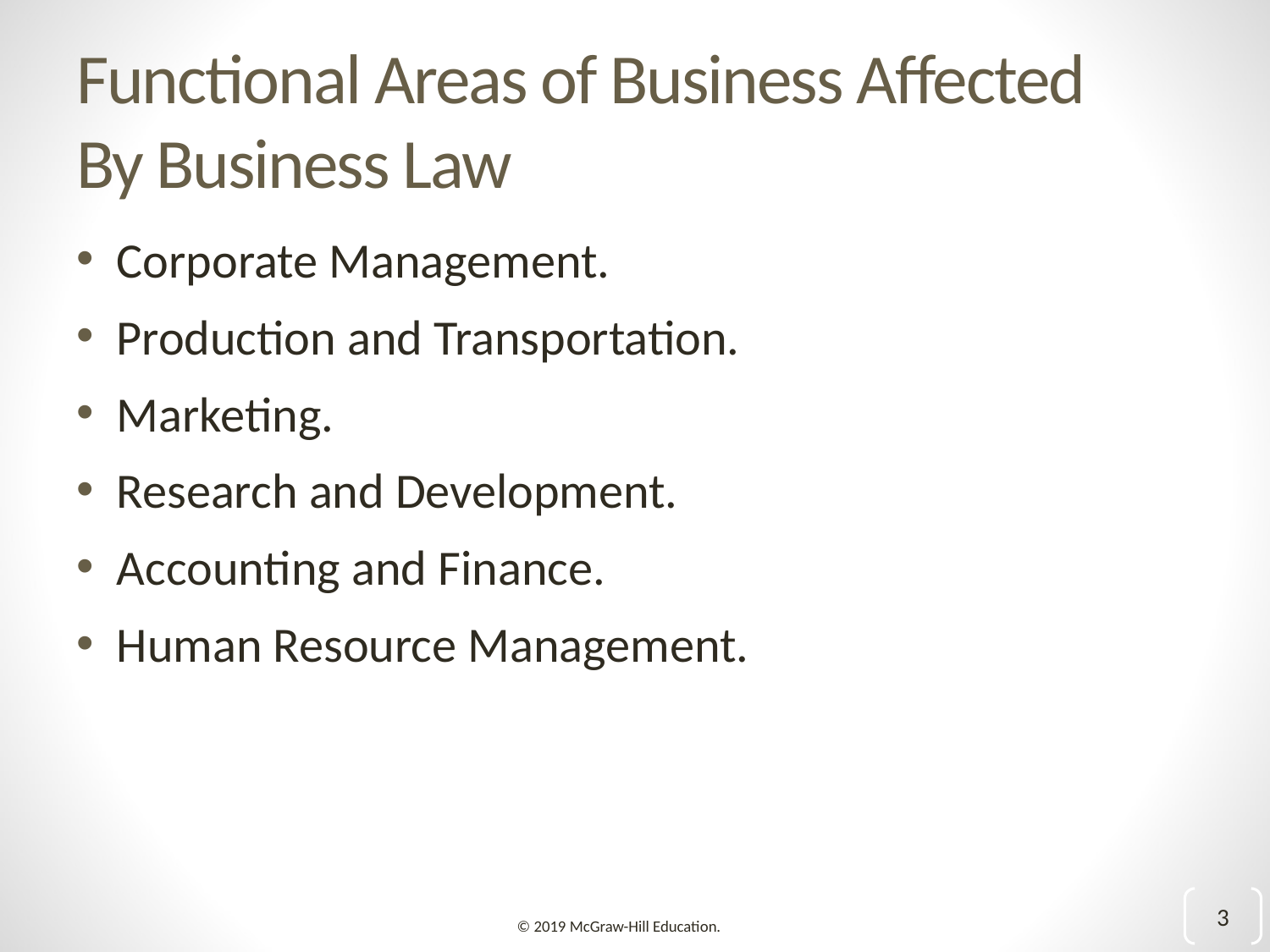

# Functional Areas of Business Affected By Business Law
Corporate Management.
Production and Transportation.
Marketing.
Research and Development.
Accounting and Finance.
Human Resource Management.
3